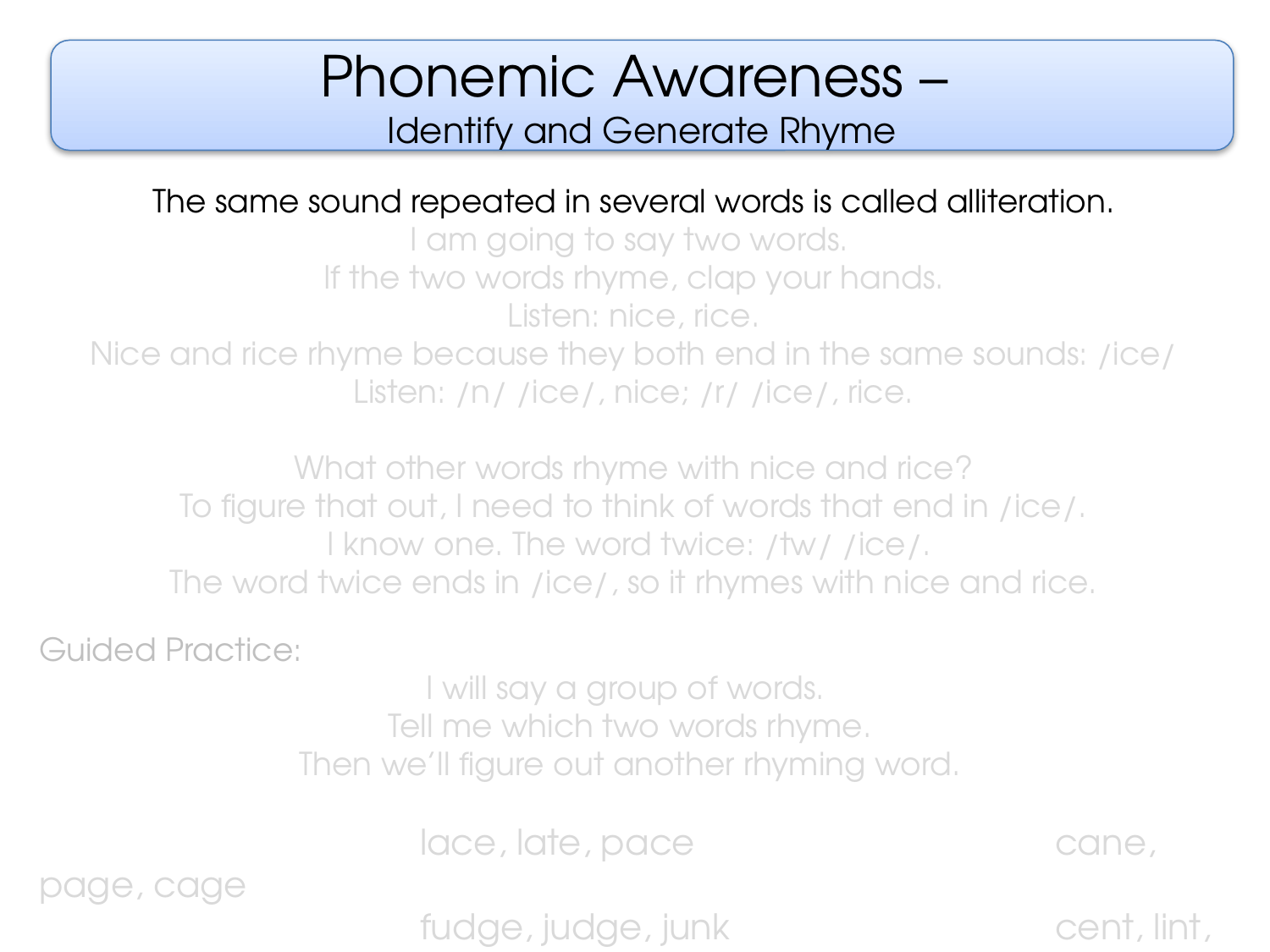

Phonemic Awareness –
Identify and Generate Rhyme
The same sound repeated in several words is called alliteration.
I am going to say two words.
If the two words rhyme, clap your hands.
Listen: nice, rice.
Nice and rice rhyme because they both end in the same sounds: /ice/
Listen: /n/ /ice/, nice; /r/ /ice/, rice.

What other words rhyme with nice and rice?
To figure that out, I need to think of words that end in /ice/.
I know one. The word twice: /tw/ /ice/.
The word twice ends in /ice/, so it rhymes with nice and rice.
Guided Practice:
I will say a group of words.
Tell me which two words rhyme.
Then we’ll figure out another rhyming word.

			lace, late, pace			cane, page, cage
			fudge, judge, junk			cent, lint, lent